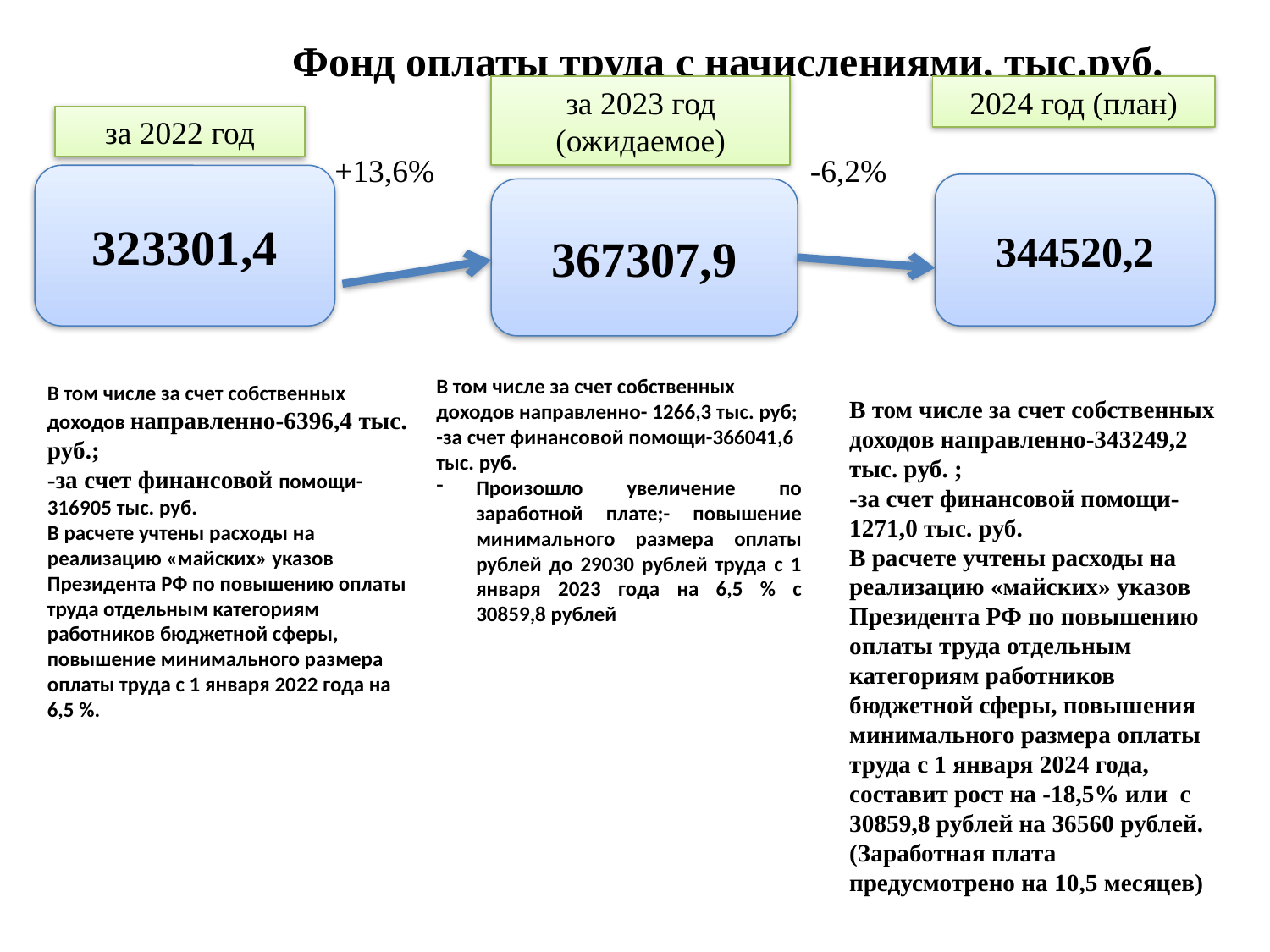

# Фонд оплаты труда с начислениями, тыс.руб.
за 2023 год (ожидаемое)
2024 год (план)
за 2022 год
+13,6%
-6,2%
323301,4
344520,2
367307,9
В том числе за счет собственных доходов направленно- 1266,3 тыс. руб;
-за счет финансовой помощи-366041,6 тыс. руб.
Произошло увеличение по заработной плате;- повышение минимального размера оплаты рублей до 29030 рублей труда с 1 января 2023 года на 6,5 % с 30859,8 рублей
В том числе за счет собственных доходов направленно-6396,4 тыс. руб.;
-за счет финансовой помощи-316905 тыс. руб.
В расчете учтены расходы на реализацию «майских» указов Президента РФ по повышению оплаты труда отдельным категориям работников бюджетной сферы, повышение минимального размера оплаты труда с 1 января 2022 года на 6,5 %.
В том числе за счет собственных доходов направленно-343249,2 тыс. руб. ;
-за счет финансовой помощи-1271,0 тыс. руб.
В расчете учтены расходы на реализацию «майских» указов Президента РФ по повышению оплаты труда отдельным категориям работников бюджетной сферы, повышения минимального размера оплаты труда с 1 января 2024 года, составит рост на -18,5% или  с 30859,8 рублей на 36560 рублей. (Заработная плата предусмотрено на 10,5 месяцев)